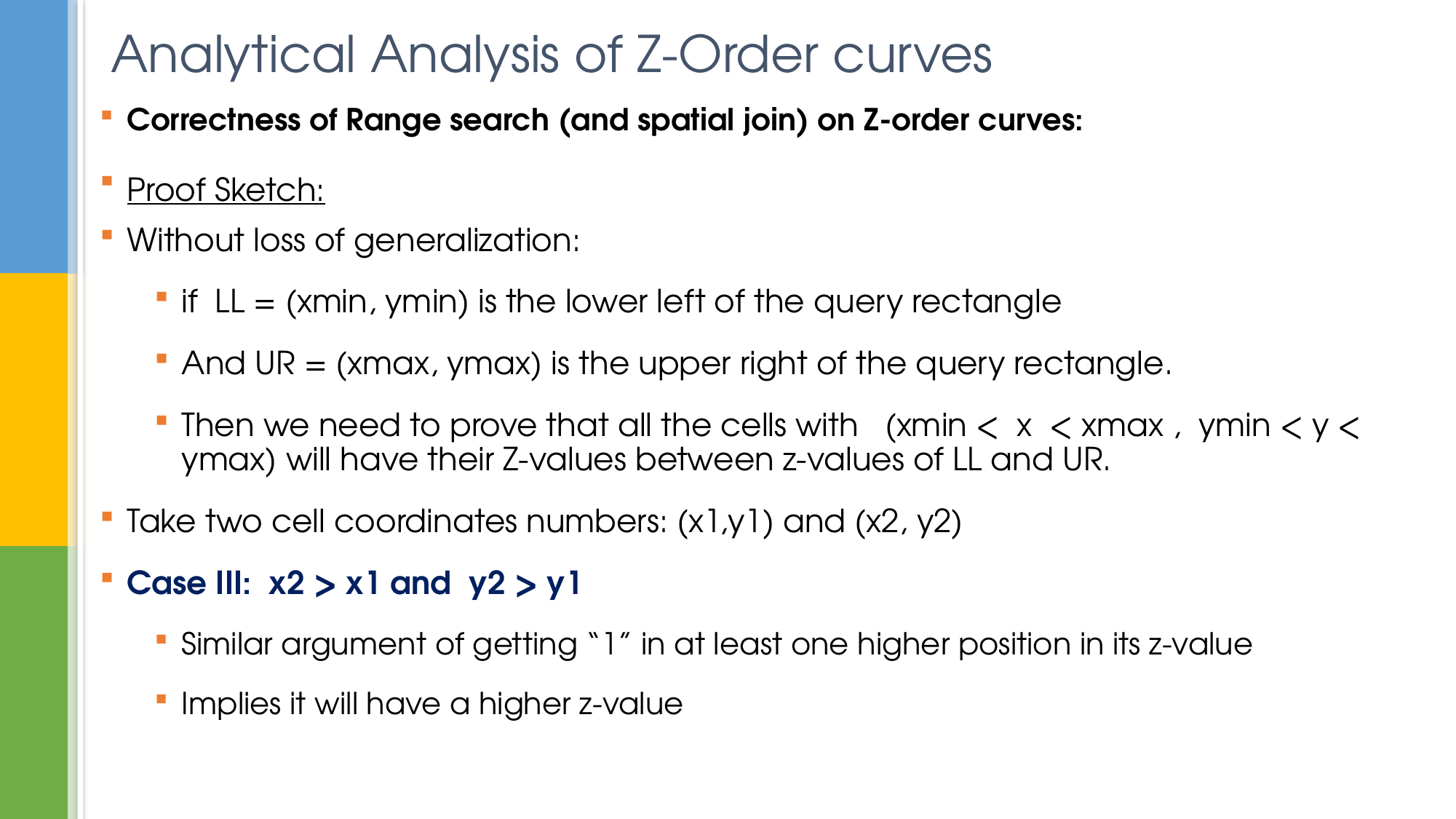

Analytical Analysis of Z-Order curves
Correctness of Range search (and spatial join) on Z-order curves:
Proof Sketch:
Without loss of generalization:
if  LL = (xmin, ymin) is the lower left of the query rectangle
And UR = (xmax, ymax) is the upper right of the query rectangle.
Then we need to prove that all the cells with   (xmin <  x  < xmax ,  ymin < y < ymax) will have their Z-values between z-values of LL and UR.
Take two cell coordinates numbers: (x1,y1) and (x2, y2)
Case III:  x2 > x1 and  y2 > y1
Similar argument of getting “1” in at least one higher position in its z-value
Implies it will have a higher z-value